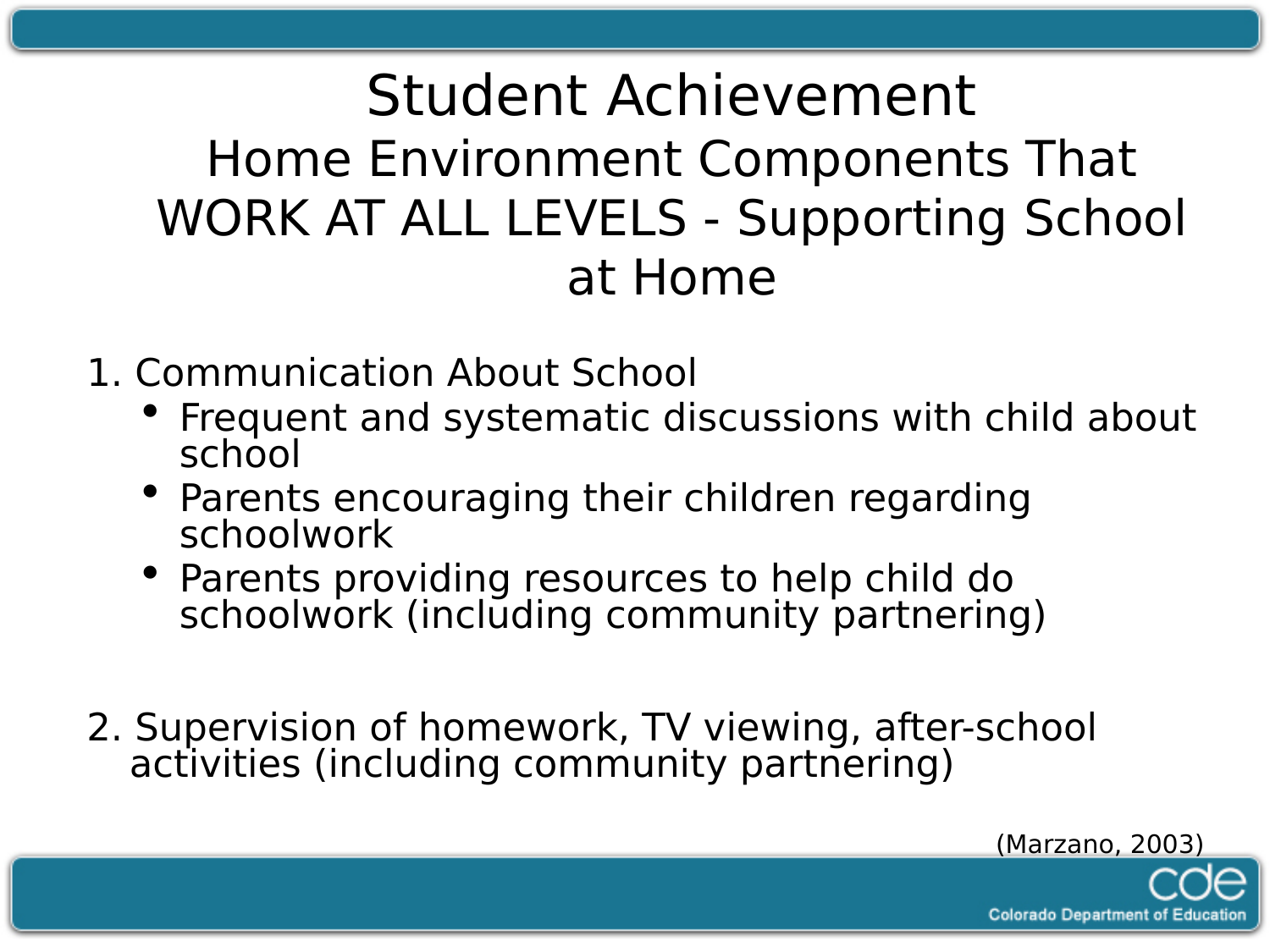

# Student Achievement Home Environment Components That WORK AT ALL LEVELS - Supporting School at Home

1. Communication About School
Frequent and systematic discussions with child about school
Parents encouraging their children regarding schoolwork
Parents providing resources to help child do schoolwork (including community partnering)

2. Supervision of homework, TV viewing, after-school activities (including community partnering)

(Marzano, 2003)